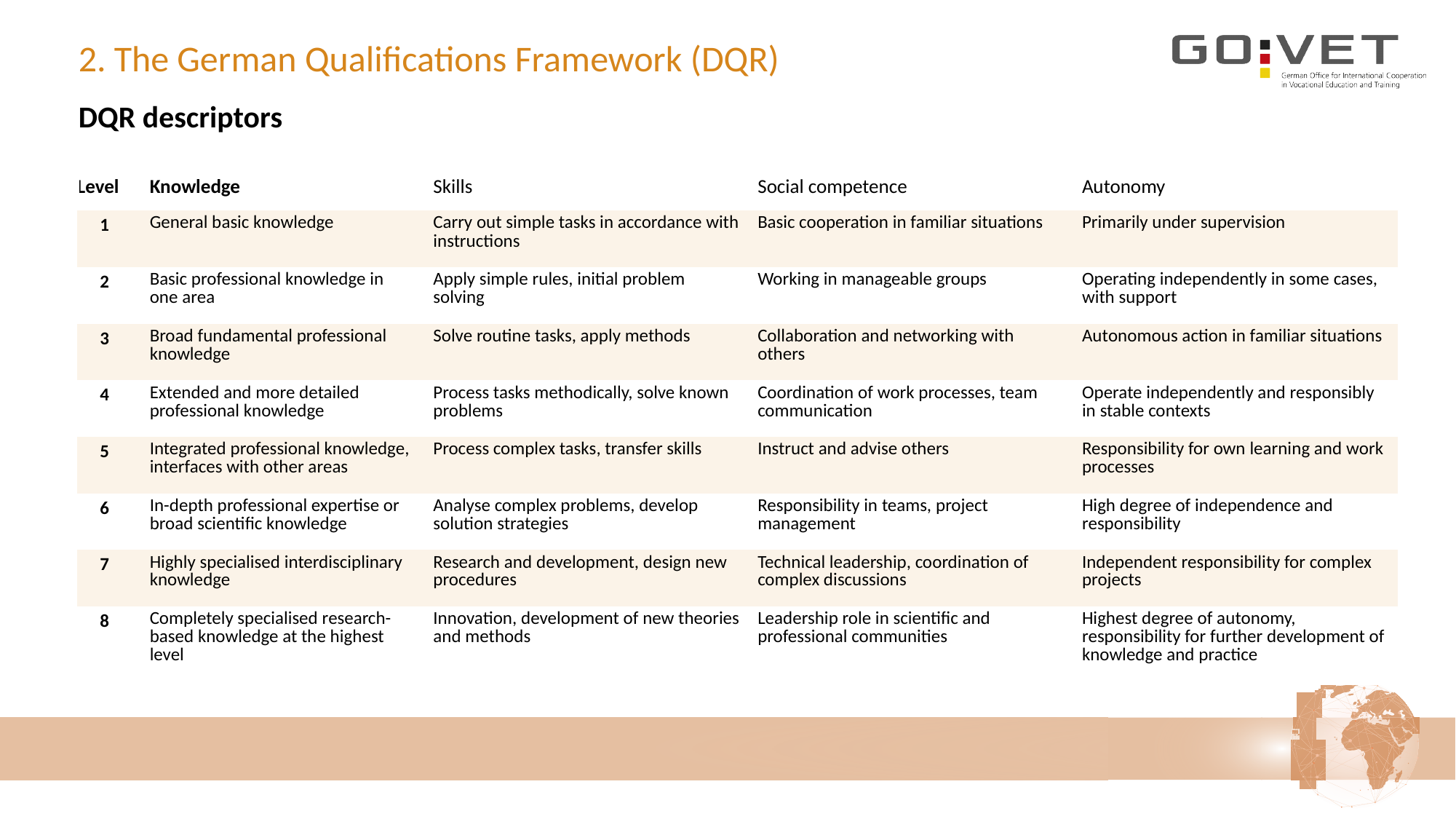

2. The German Qualifications Framework (DQR)
DQR descriptors

| Level | Knowledge | Skills | Social competence | Autonomy |
| --- | --- | --- | --- | --- |
| 1 | General basic knowledge | Carry out simple tasks in accordance with instructions | Basic cooperation in familiar situations | Primarily under supervision |
| 2 | Basic professional knowledge in one area | Apply simple rules, initial problem solving | Working in manageable groups | Operating independently in some cases, with support |
| 3 | Broad fundamental professional knowledge | Solve routine tasks, apply methods | Collaboration and networking with others | Autonomous action in familiar situations |
| 4 | Extended and more detailed professional knowledge | Process tasks methodically, solve known problems | Coordination of work processes, team communication | Operate independently and responsibly in stable contexts |
| 5 | Integrated professional knowledge, interfaces with other areas | Process complex tasks, transfer skills | Instruct and advise others | Responsibility for own learning and work processes |
| 6 | In-depth professional expertise or broad scientific knowledge | Analyse complex problems, develop solution strategies | Responsibility in teams, project management | High degree of independence and responsibility |
| 7 | Highly specialised interdisciplinary knowledge | Research and development, design new procedures | Technical leadership, coordination of complex discussions | Independent responsibility for complex projects |
| 8 | Completely specialised research-based knowledge at the highest level | Innovation, development of new theories and methods | Leadership role in scientific and professional communities | Highest degree of autonomy, responsibility for further development of knowledge and practice |